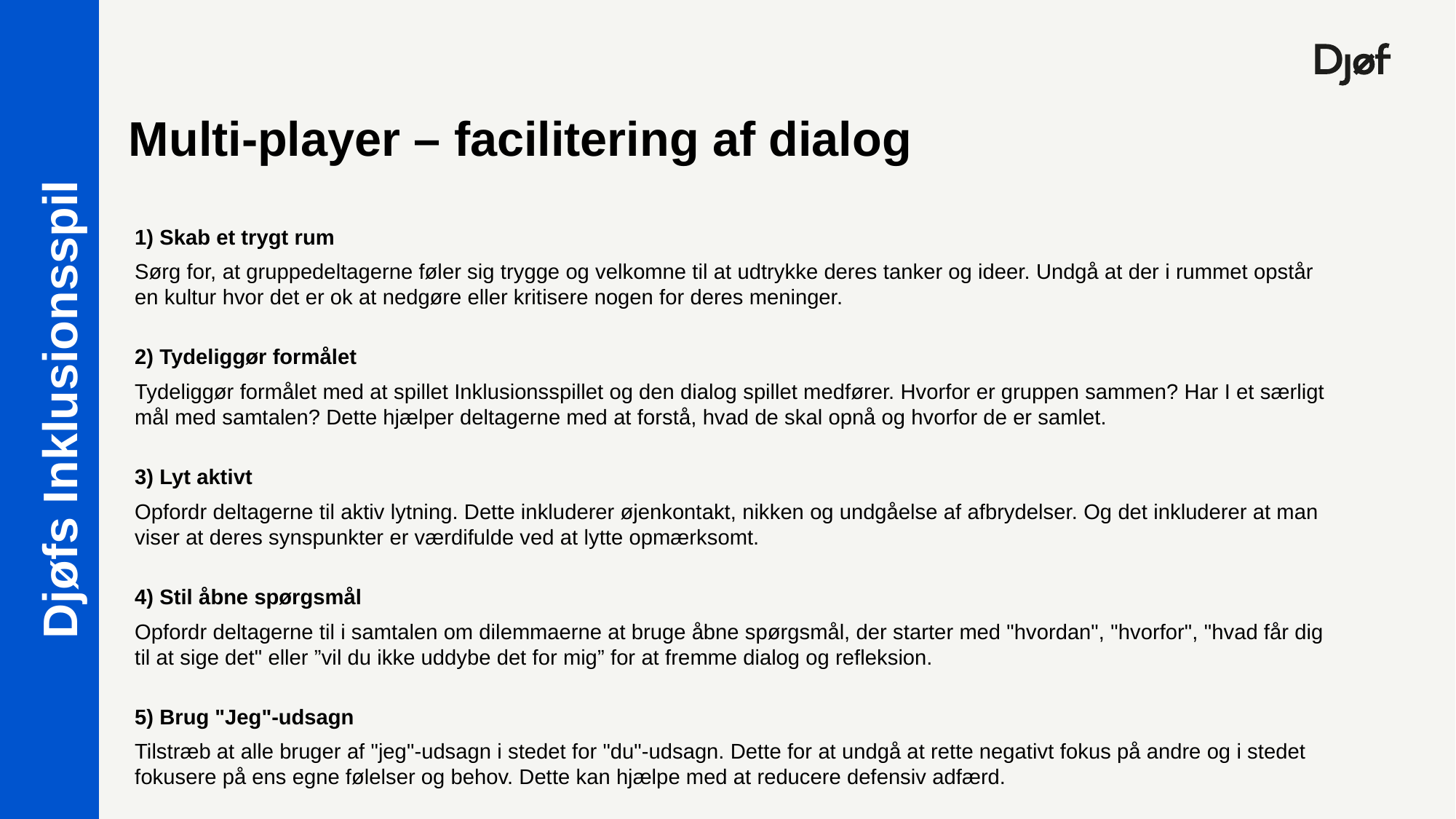

8
# Multi-player – facilitering af dialog
1) Skab et trygt rum
Sørg for, at gruppedeltagerne føler sig trygge og velkomne til at udtrykke deres tanker og ideer. Undgå at der i rummet opstår en kultur hvor det er ok at nedgøre eller kritisere nogen for deres meninger.
2) Tydeliggør formålet
Tydeliggør formålet med at spillet Inklusionsspillet og den dialog spillet medfører. Hvorfor er gruppen sammen? Har I et særligt mål med samtalen? Dette hjælper deltagerne med at forstå, hvad de skal opnå og hvorfor de er samlet.
3) Lyt aktivt
Opfordr deltagerne til aktiv lytning. Dette inkluderer øjenkontakt, nikken og undgåelse af afbrydelser. Og det inkluderer at man viser at deres synspunkter er værdifulde ved at lytte opmærksomt.
4) Stil åbne spørgsmål
Opfordr deltagerne til i samtalen om dilemmaerne at bruge åbne spørgsmål, der starter med "hvordan", "hvorfor", "hvad får dig til at sige det" eller ”vil du ikke uddybe det for mig” for at fremme dialog og refleksion.
5) Brug "Jeg"-udsagn
Tilstræb at alle bruger af "jeg"-udsagn i stedet for "du"-udsagn. Dette for at undgå at rette negativt fokus på andre og i stedet fokusere på ens egne følelser og behov. Dette kan hjælpe med at reducere defensiv adfærd.

Djøfs Inklusionsspil